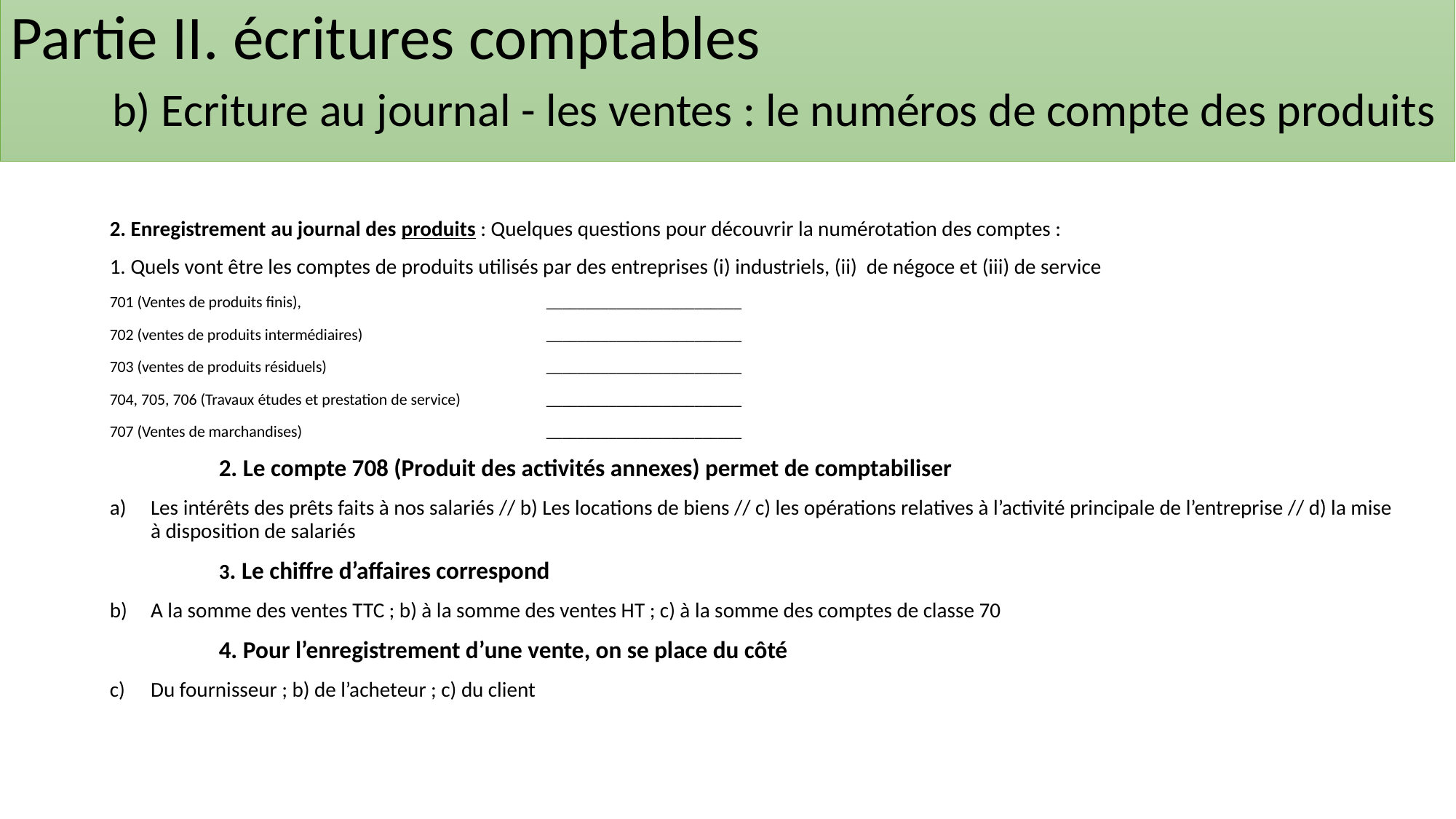

Partie II. écritures comptables
	b) Ecriture au journal - les ventes : le numéros de compte des produits

2. Enregistrement au journal des produits : Quelques questions pour découvrir la numérotation des comptes :
1. Quels vont être les comptes de produits utilisés par des entreprises (i) industriels, (ii)  de négoce et (iii) de service
701 (Ventes de produits finis),  			_________________________
702 (ventes de produits intermédiaires) 		_________________________
703 (ventes de produits résiduels) 		_________________________
704, 705, 706 (Travaux études et prestation de service)	_________________________
707 (Ventes de marchandises) 			_________________________
	2. Le compte 708 (Produit des activités annexes) permet de comptabiliser
Les intérêts des prêts faits à nos salariés // b) Les locations de biens // c) les opérations relatives à l’activité principale de l’entreprise // d) la mise à disposition de salariés
	3. Le chiffre d’affaires correspond
A la somme des ventes TTC ; b) à la somme des ventes HT ; c) à la somme des comptes de classe 70
	4. Pour l’enregistrement d’une vente, on se place du côté
Du fournisseur ; b) de l’acheteur ; c) du client